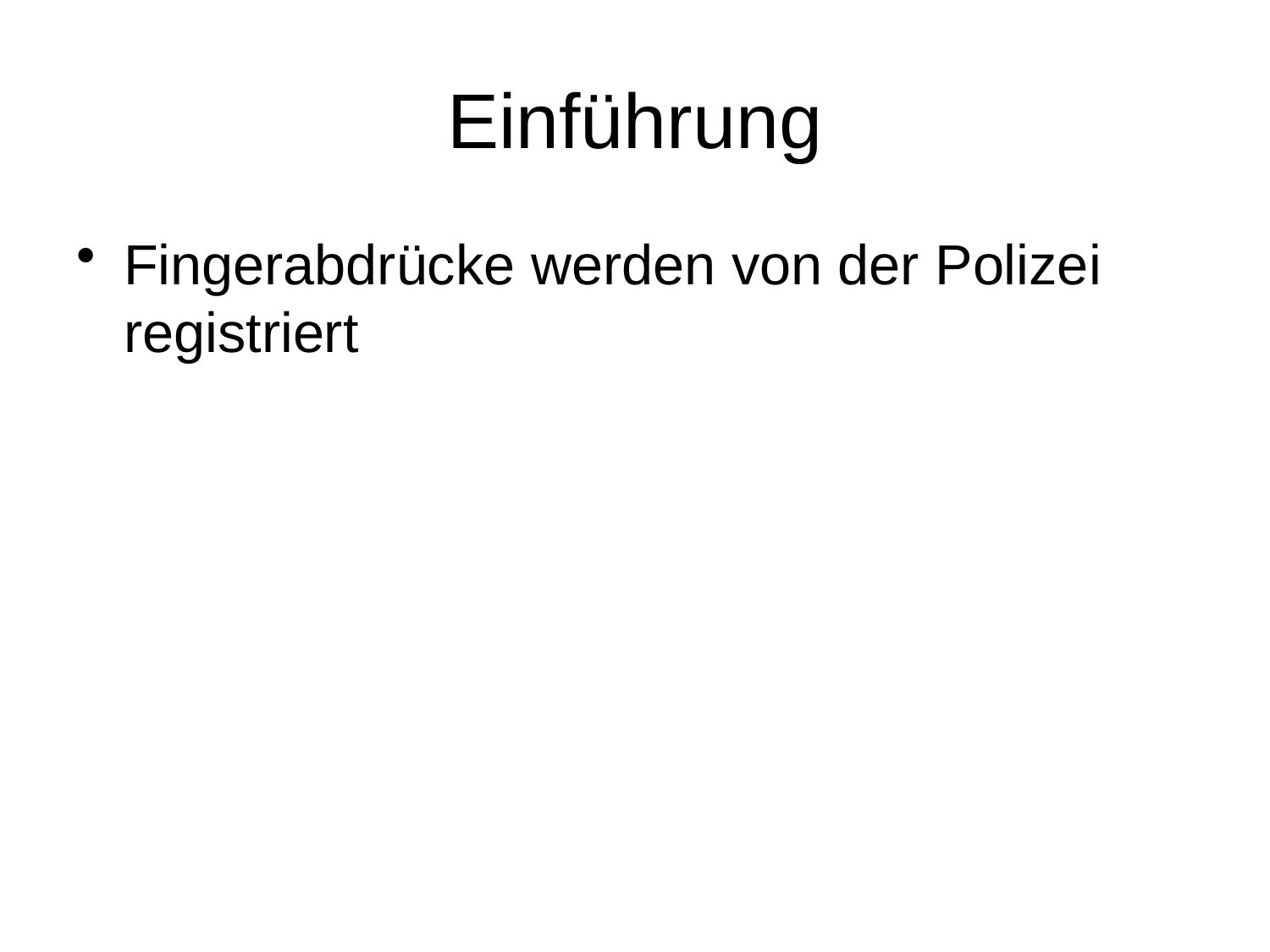

# Einführung
Fingerabdrücke werden von der Polizei registriert